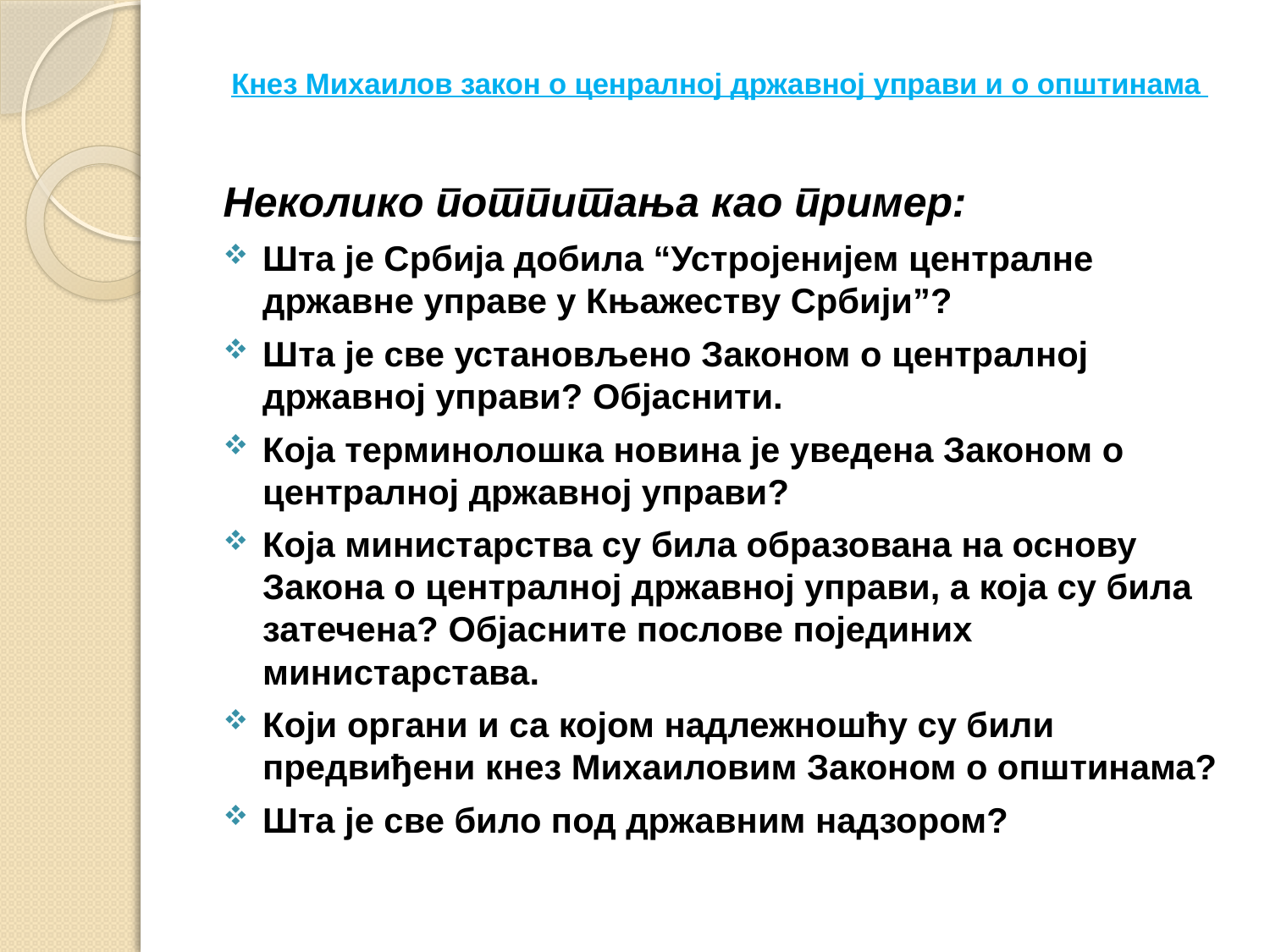

# Кнез Михаилов закон о ценралној државној управи и о општинама
Неколико потпитања као пример:
Шта је Србија добила “Устројенијем централне државне управе у Књажеству Србији”?
Шта је све установљено Законом о централној државној управи? Објаснити.
Која терминолошка новина је уведена Законом о централној државној управи?
Која министарства су била образована на основу Закона о централној државној управи, а која су била затечена? Објасните послове појединих министарстава.
Који органи и са којом надлежношћу су били предвиђени кнез Михаиловим Законом о општинама?
Шта је све било под државним надзором?